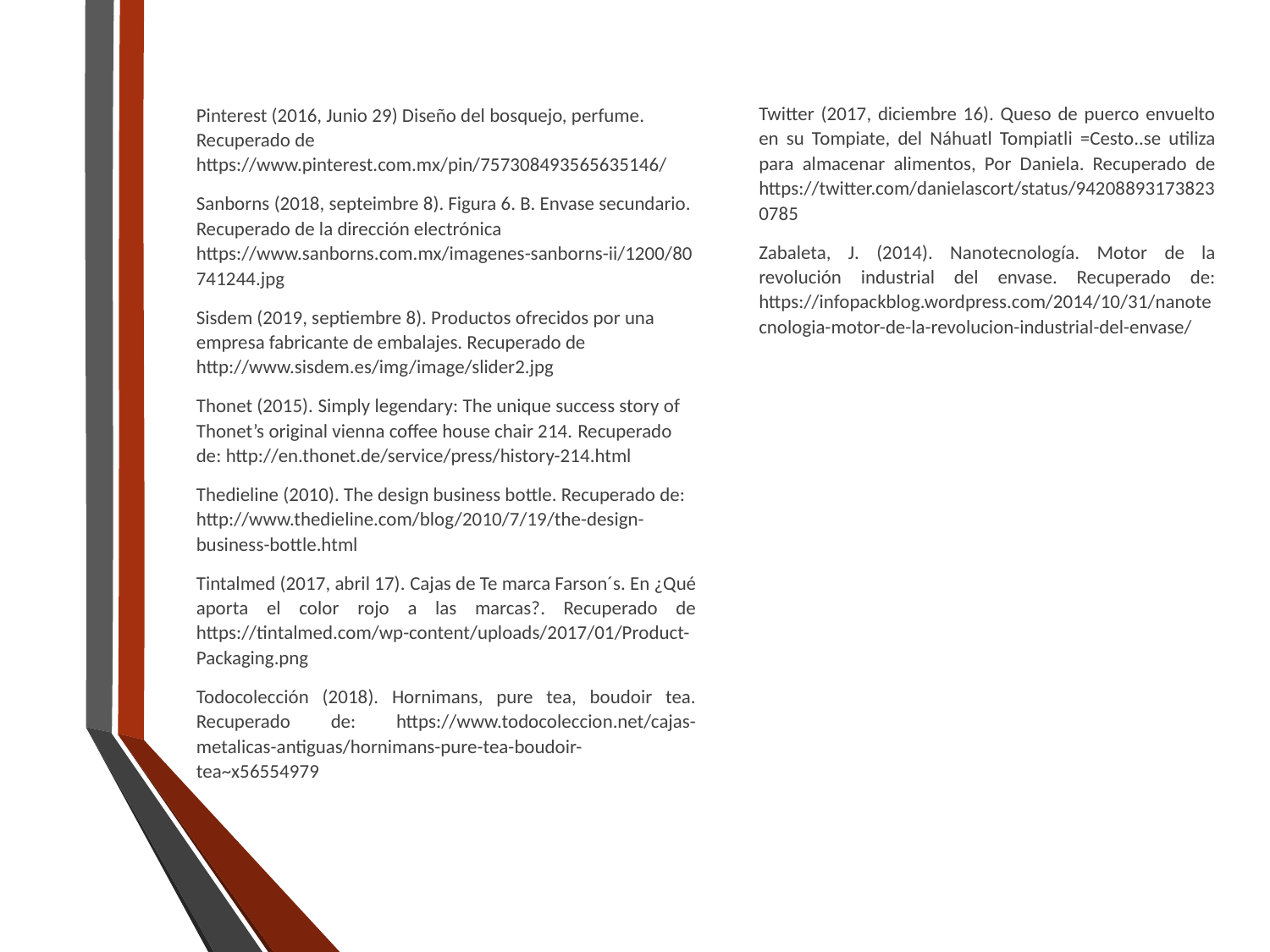

Twitter (2017, diciembre 16). Queso de puerco envuelto en su Tompiate, del Náhuatl Tompiatli =Cesto..se utiliza para almacenar alimentos, Por Daniela. Recuperado de https://twitter.com/danielascort/status/942088931738230785
Zabaleta, J. (2014). Nanotecnología. Motor de la revolución industrial del envase. Recuperado de: https://infopackblog.wordpress.com/2014/10/31/nanotecnologia-motor-de-la-revolucion-industrial-del-envase/
Pinterest (2016, Junio 29) Diseño del bosquejo, perfume. Recuperado de https://www.pinterest.com.mx/pin/757308493565635146/
Sanborns (2018, septeimbre 8). Figura 6. B. Envase secundario. Recuperado de la dirección electrónica https://www.sanborns.com.mx/imagenes-sanborns-ii/1200/80741244.jpg
Sisdem (2019, septiembre 8). Productos ofrecidos por una empresa fabricante de embalajes. Recuperado de http://www.sisdem.es/img/image/slider2.jpg
Thonet (2015). Simply legendary: The unique success story of Thonet’s original vienna coffee house chair 214. Recuperado de: http://en.thonet.de/service/press/history-214.html
Thedieline (2010). The design business bottle. Recuperado de: http://www.thedieline.com/blog/2010/7/19/the-design-business-bottle.html
Tintalmed (2017, abril 17). Cajas de Te marca Farson´s. En ¿Qué aporta el color rojo a las marcas?. Recuperado de https://tintalmed.com/wp-content/uploads/2017/01/Product-Packaging.png
Todocolección (2018). Hornimans, pure tea, boudoir tea. Recuperado de: https://www.todocoleccion.net/cajas-metalicas-antiguas/hornimans-pure-tea-boudoir-tea~x56554979